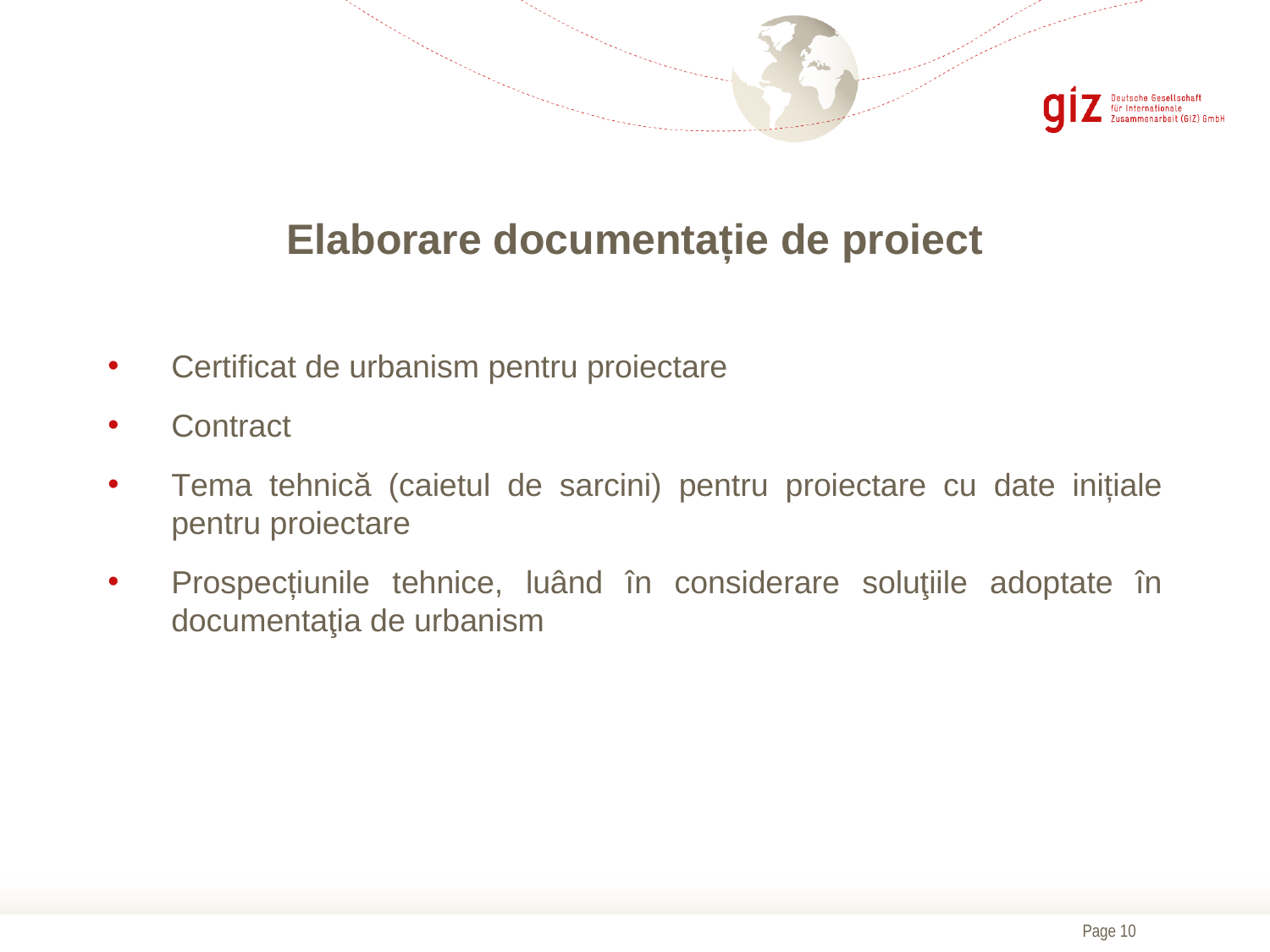

# Elaborare documentație de proiect
Certificat de urbanism pentru proiectare
Contract
Tema tehnică (caietul de sarcini) pentru proiectare cu date inițiale pentru proiectare
Prospecțiunile tehnice, luând în considerare soluţiile adoptate în documentaţia de urbanism